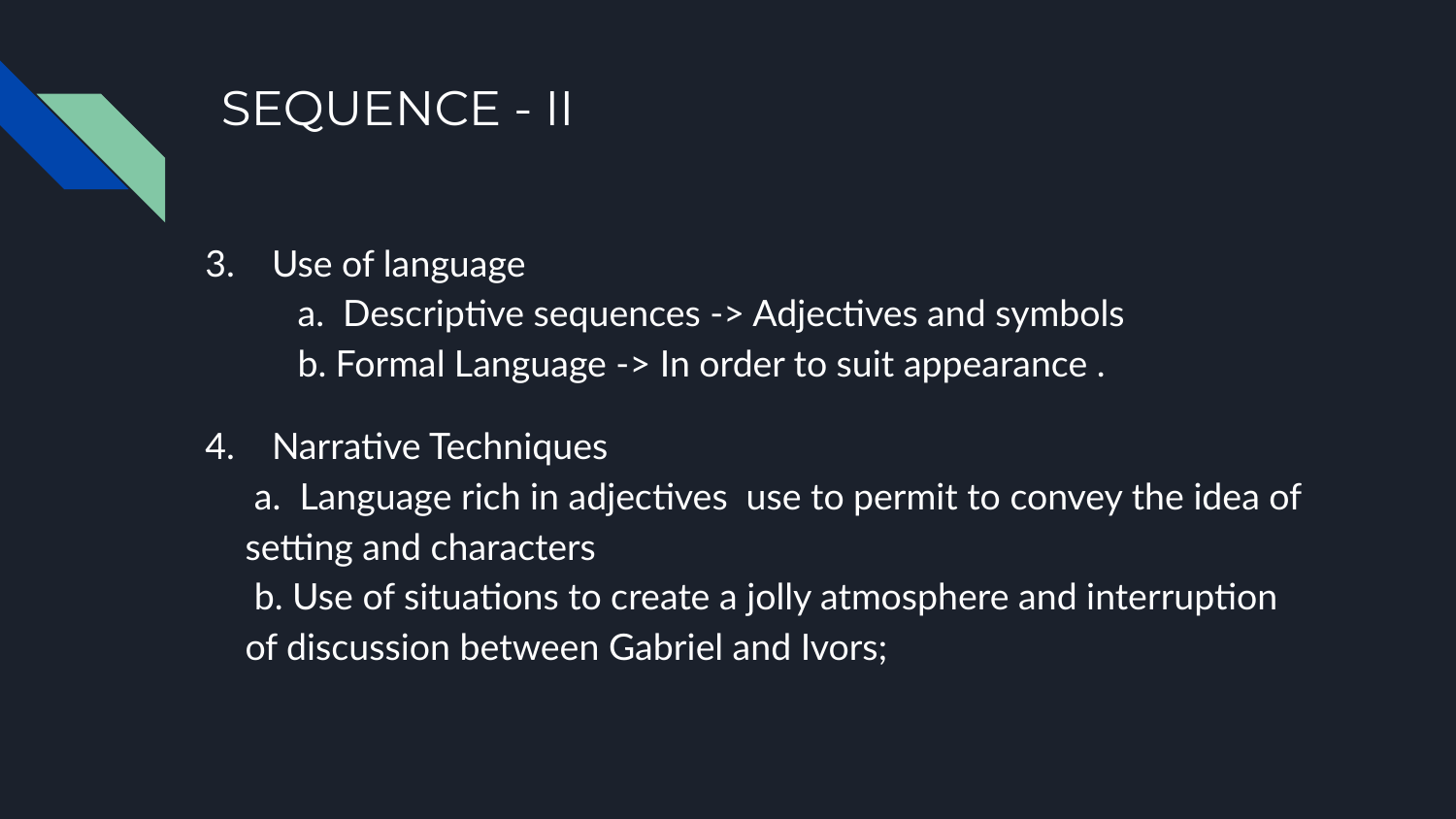

# SEQUENCE - II
     3.    Use of language
               a.  Descriptive sequences -> Adjectives and symbols
               b. Formal Language -> In order to suit appearance .
     4.    Narrative Techniques
 a.  Language rich in adjectives  use to permit to convey the idea of setting and characters
 b. Use of situations to create a jolly atmosphere and interruption
of discussion between Gabriel and Ivors;